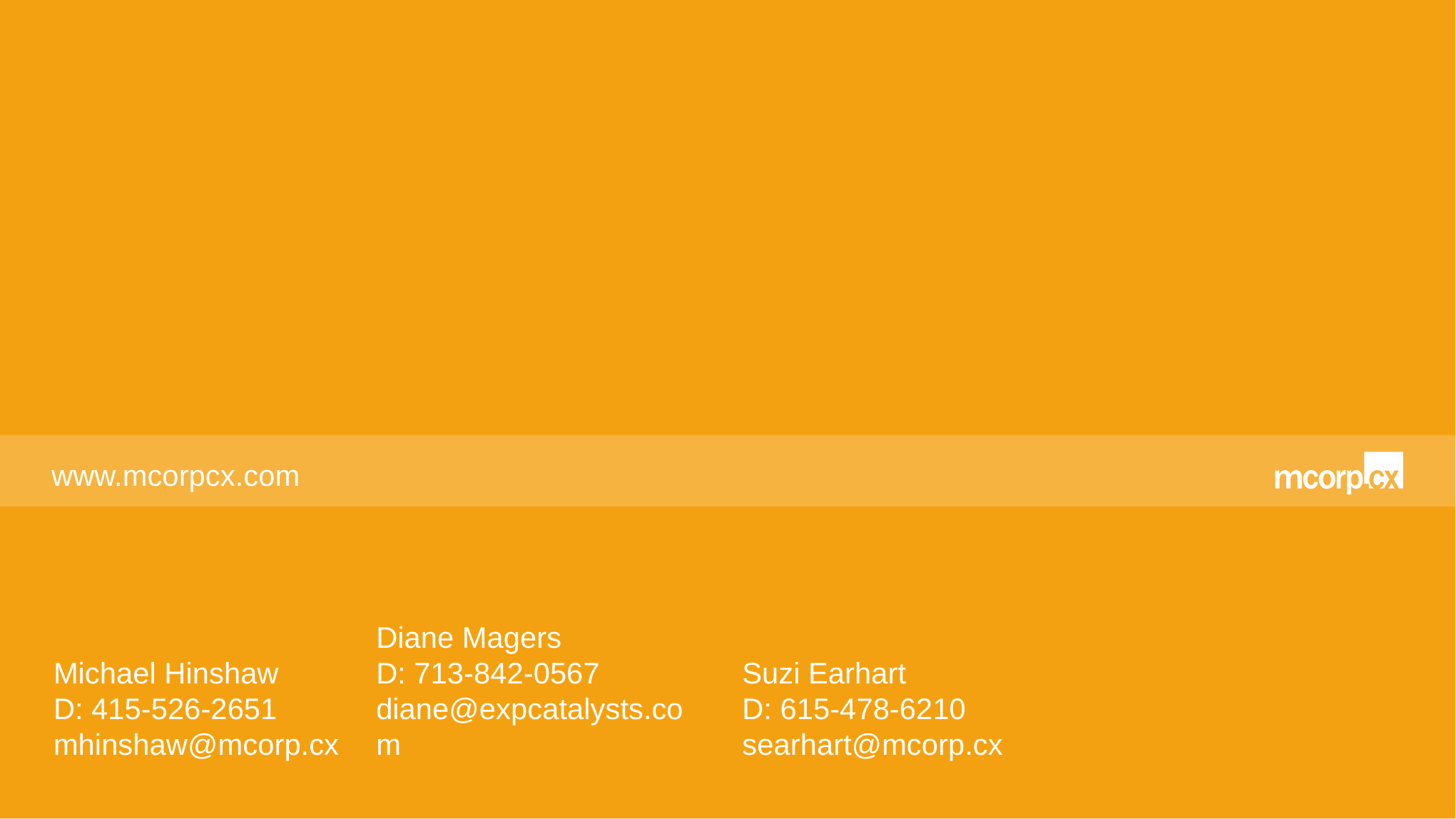

www.mcorpcx.com
Michael Hinshaw
D: 415-526-2651
mhinshaw@mcorp.cx
Diane Magers
D: 713-842-0567
diane@expcatalysts.com
Suzi Earhart
D: 615-478-6210
searhart@mcorp.cx